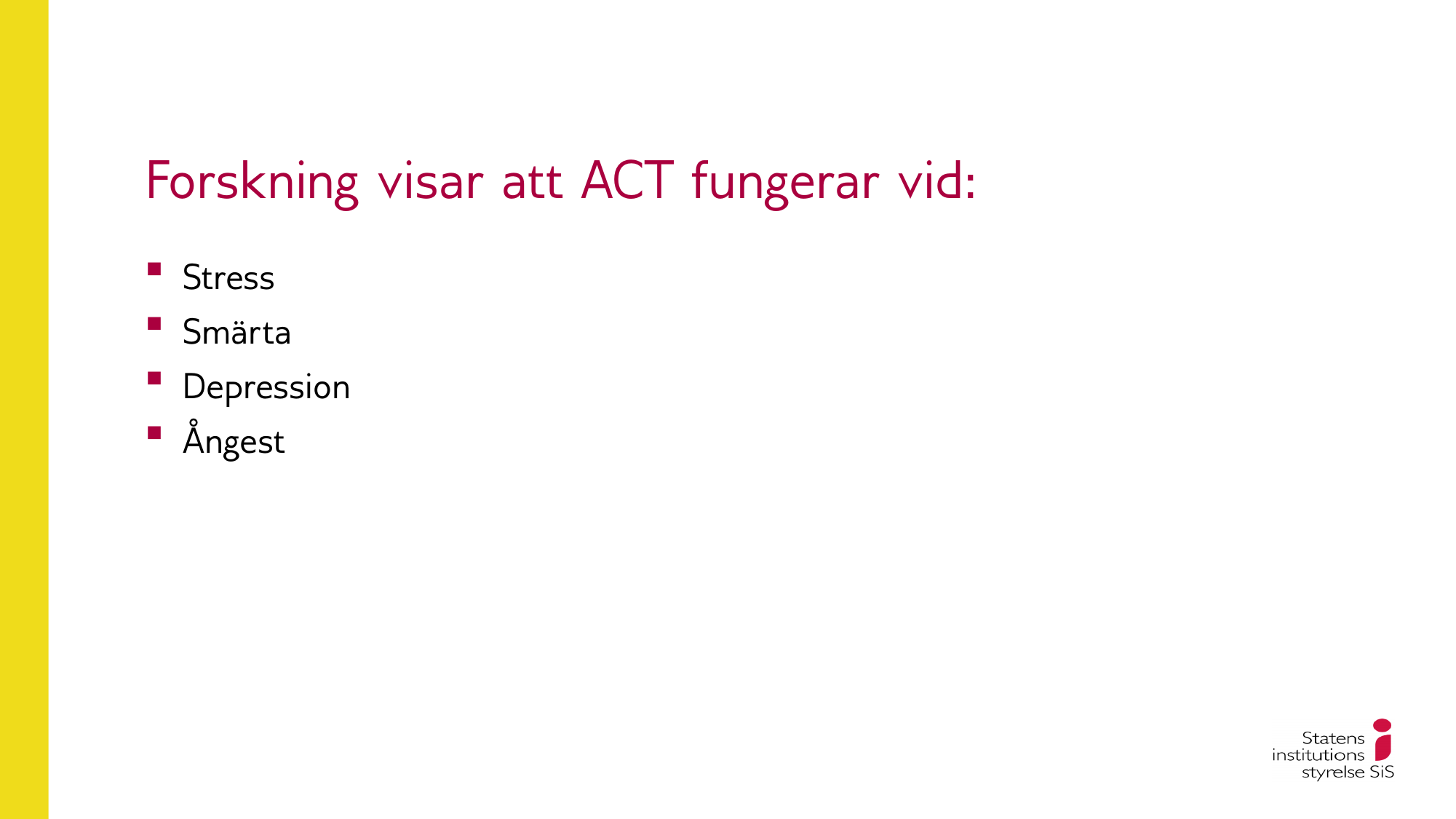

# Forskning visar att ACT fungerar vid:
Stress
Smärta
Depression
Ångest